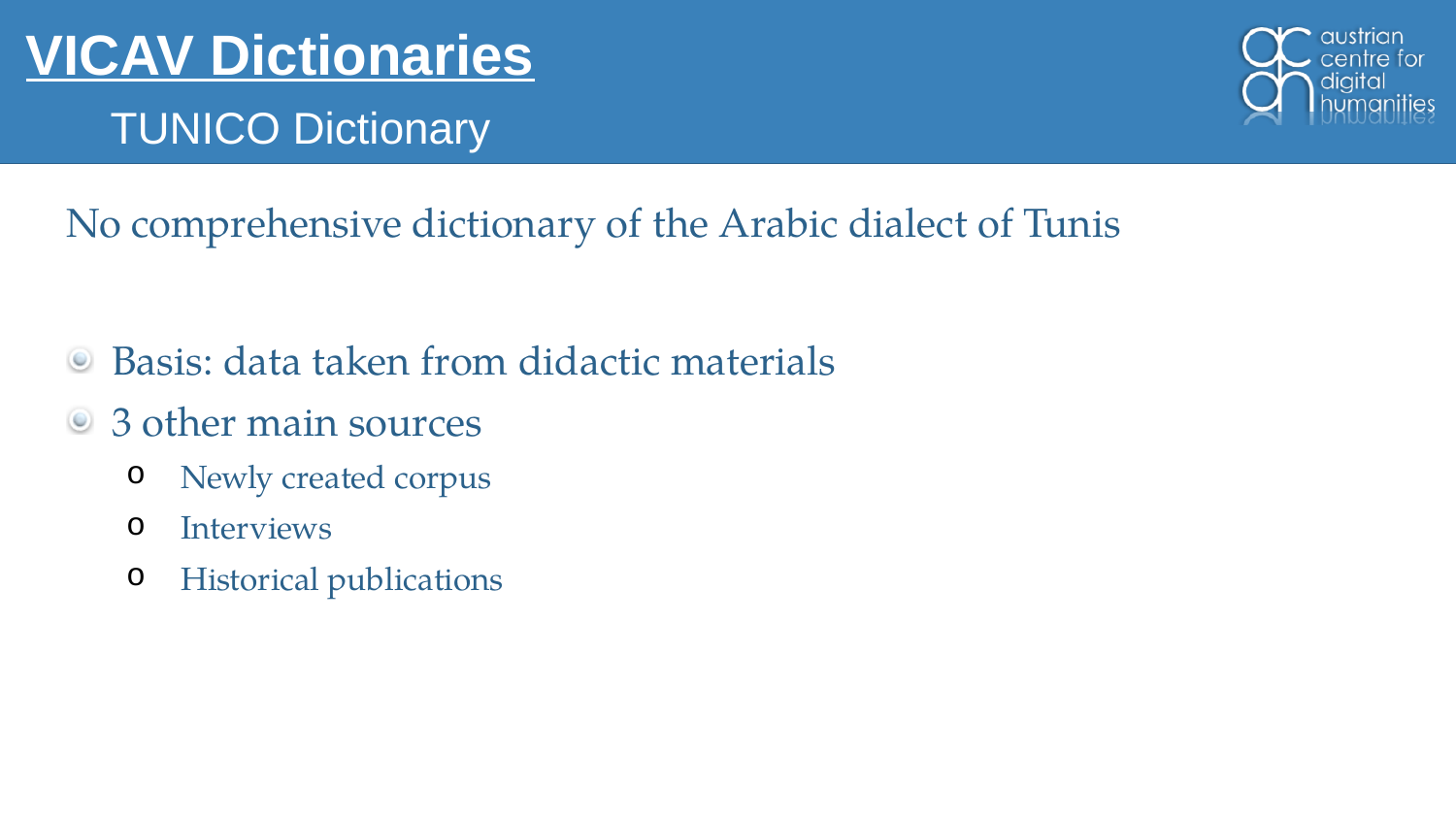

# VICAV Dictionaries
TUNICO Dictionary
No comprehensive dictionary of the Arabic dialect of Tunis

Basis: data taken from didactic materials
3 other main sources
Newly created corpus
Interviews
Historical publications